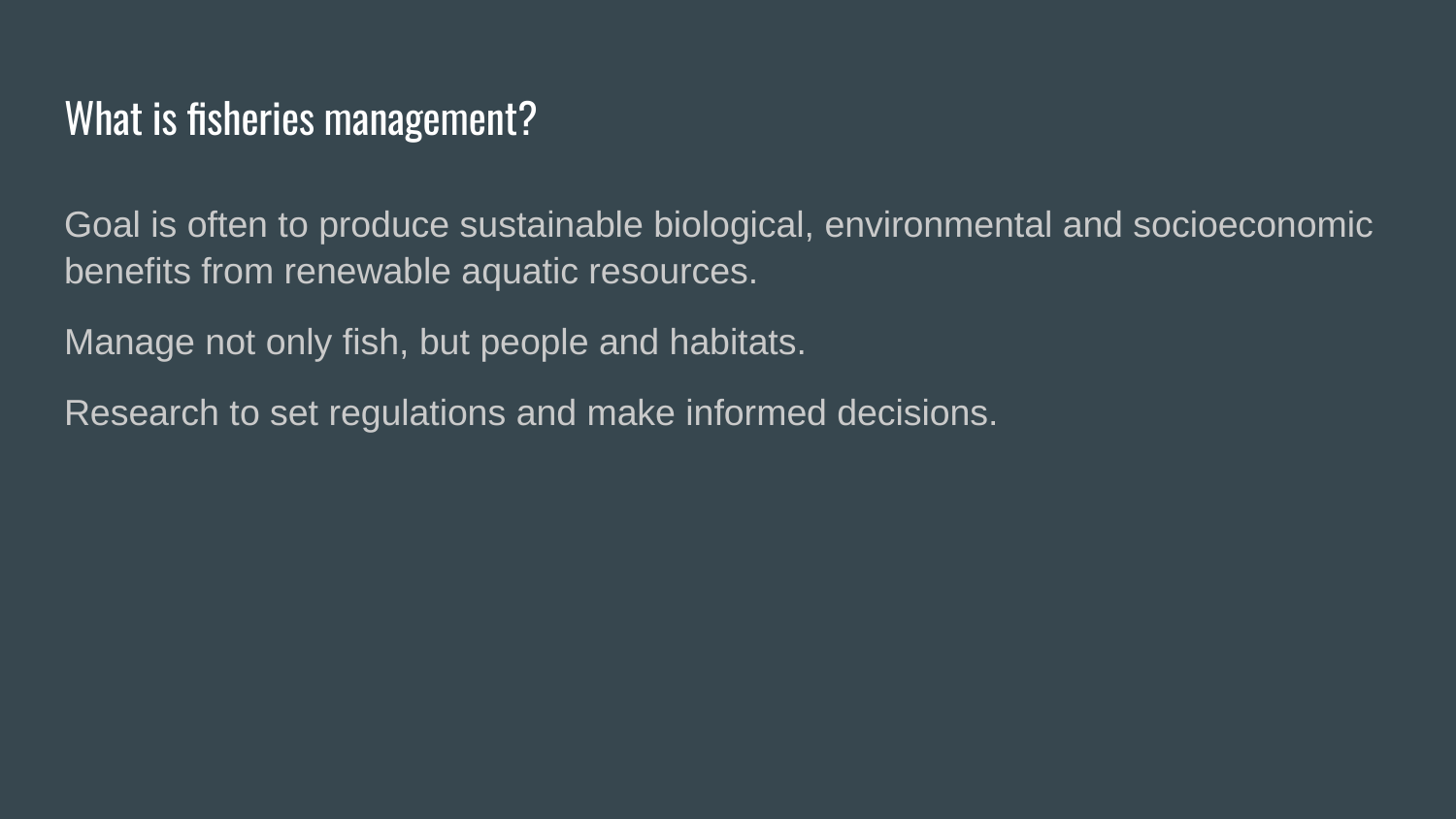

# What is fisheries management?
Goal is often to produce sustainable biological, environmental and socioeconomic benefits from renewable aquatic resources.
Manage not only fish, but people and habitats.
Research to set regulations and make informed decisions.